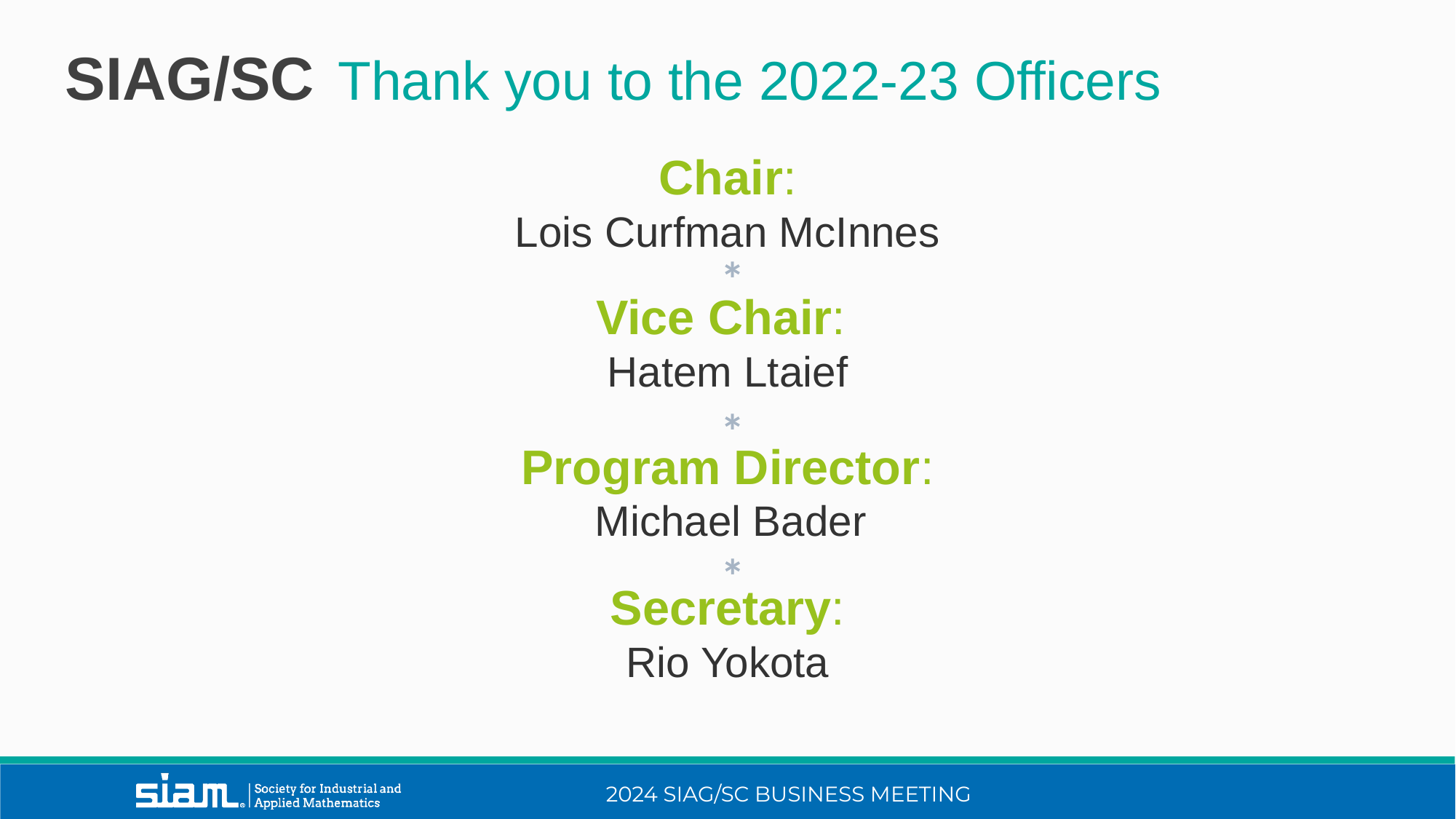

SIAG/SC  Thank you to the 2022-23 Officers
Chair:
Lois Curfman McInnes
*
Vice Chair:
Hatem Ltaief
*
Program Director:
 Michael Bader
*
Secretary:
Rio Yokota
2024 SIAG/sc Business meeting